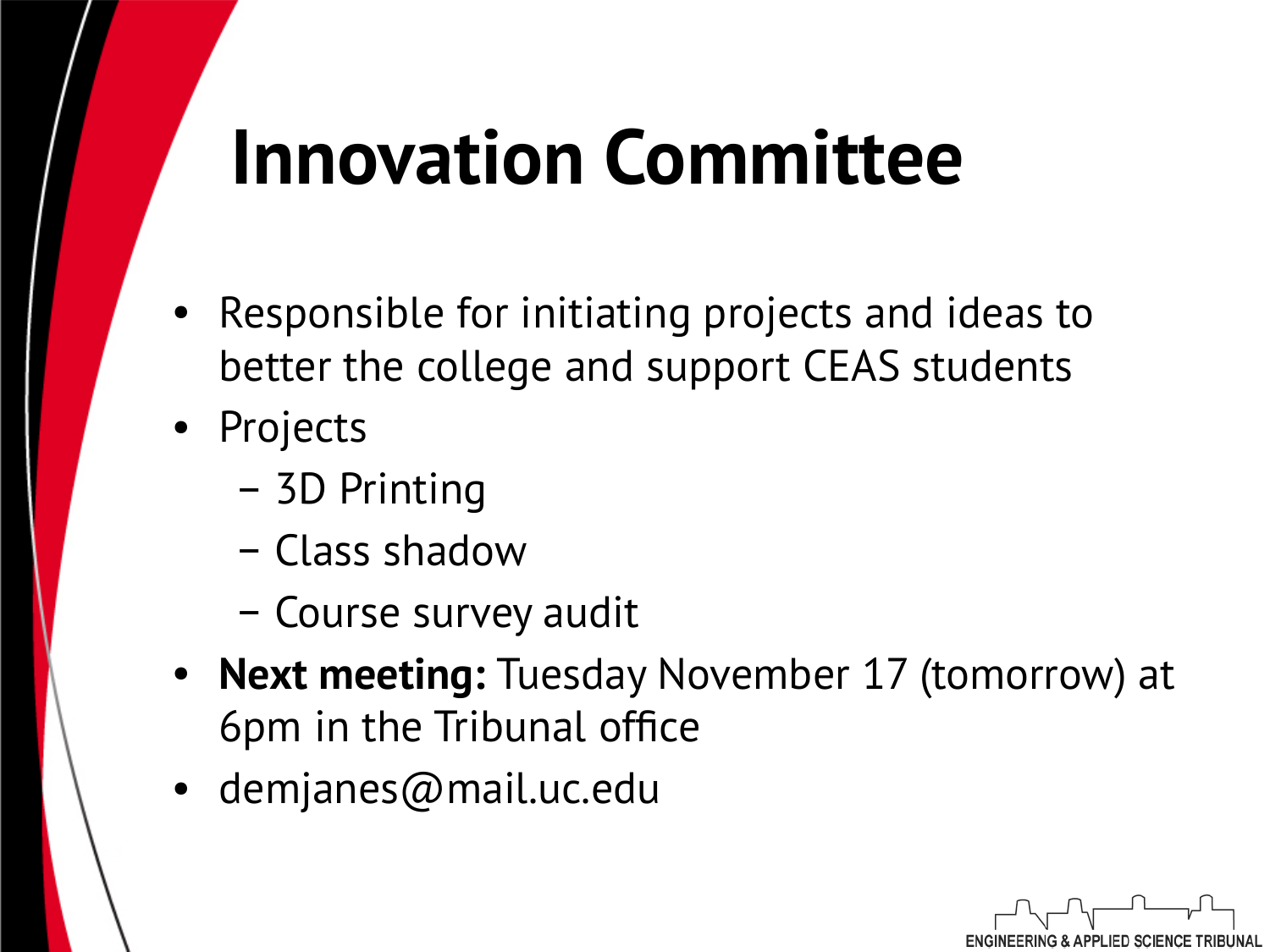

# Innovation Committee

Responsible for initiating projects and ideas to better the college and support CEAS students
Projects
3D Printing
Class shadow
Course survey audit
Next meeting: Tuesday November 17 (tomorrow) at 6pm in the Tribunal office
demjanes@mail.uc.edu